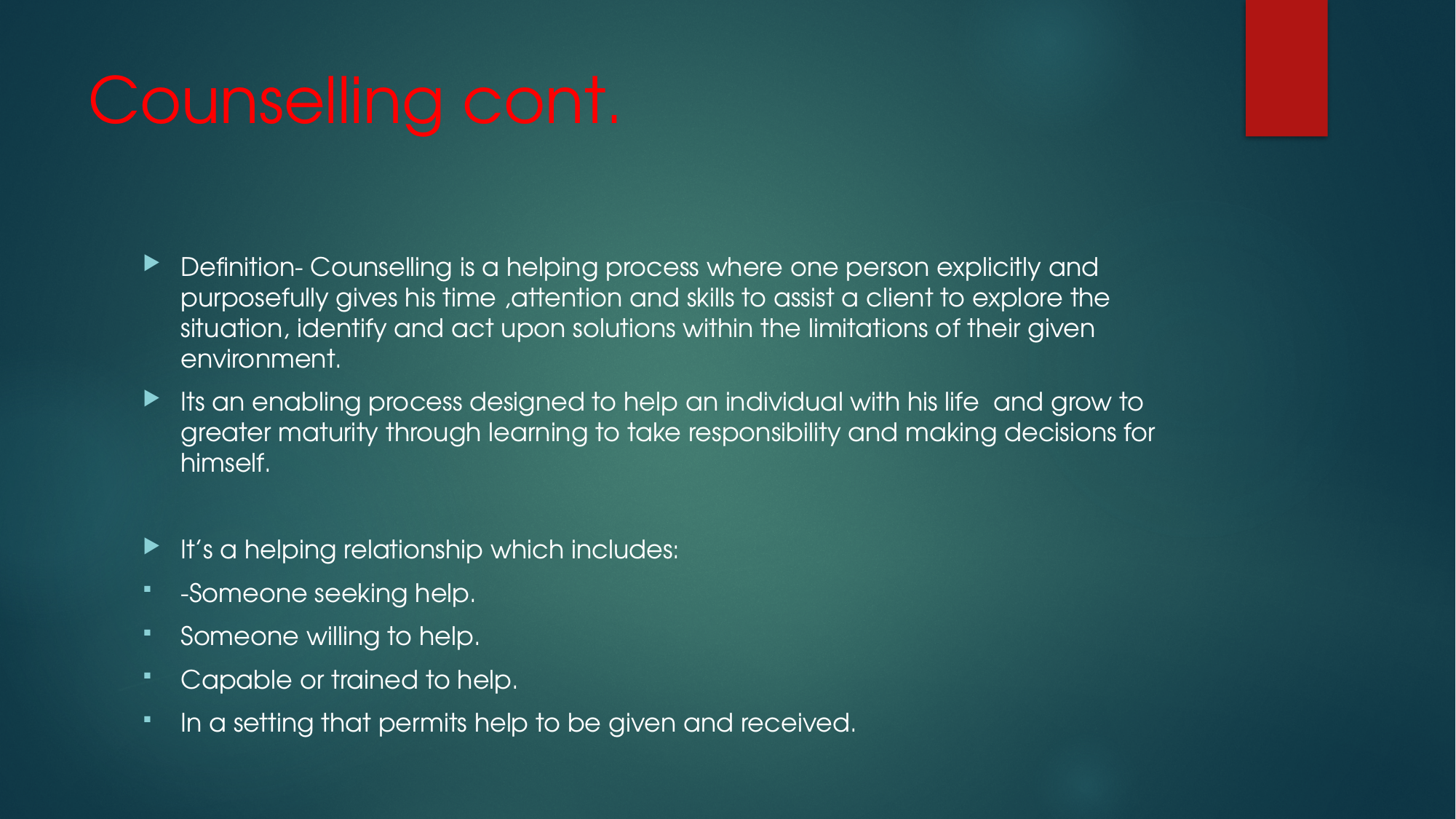

# Counselling cont.
Definition- Counselling is a helping process where one person explicitly and purposefully gives his time ,attention and skills to assist a client to explore the situation, identify and act upon solutions within the limitations of their given environment.
Its an enabling process designed to help an individual with his life  and grow to greater maturity through learning to take responsibility and making decisions for himself.

It’s a helping relationship which includes:
-Someone seeking help.
Someone willing to help.
Capable or trained to help.
In a setting that permits help to be given and received.